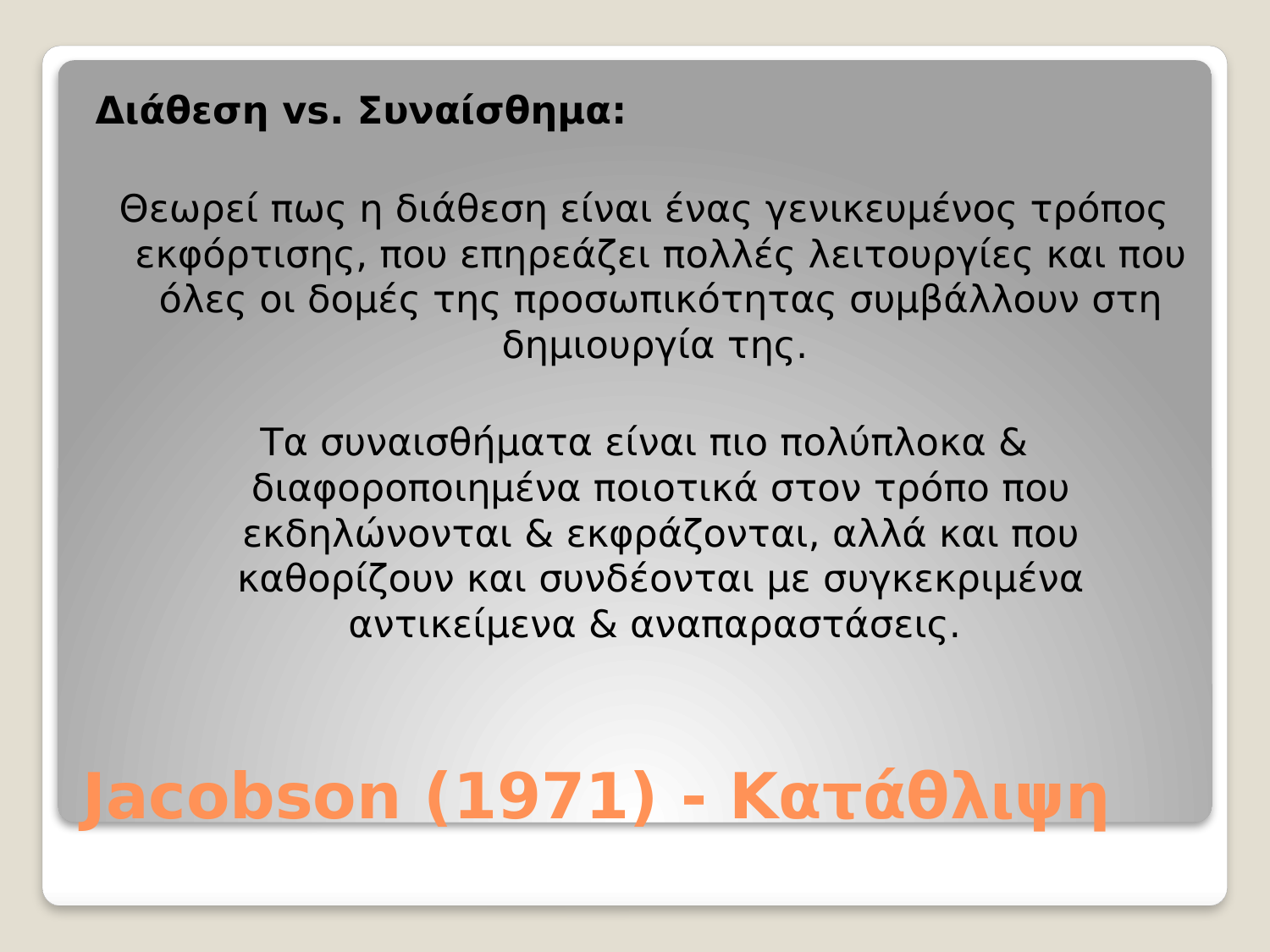

Διάθεση vs. Συναίσθημα:

Θεωρεί πως η διάθεση είναι ένας γενικευμένος τρόπος εκφόρτισης, που επηρεάζει πολλές λειτουργίες και που όλες οι δομές της προσωπικότητας συμβάλλουν στη δημιουργία της.

Τα συναισθήματα είναι πιο πολύπλοκα & διαφοροποιημένα ποιοτικά στον τρόπο που εκδηλώνονται & εκφράζονται, αλλά και που καθορίζουν και συνδέονται με συγκεκριμένα αντικείμενα & αναπαραστάσεις.
# Jacobson (1971) - Κατάθλιψη